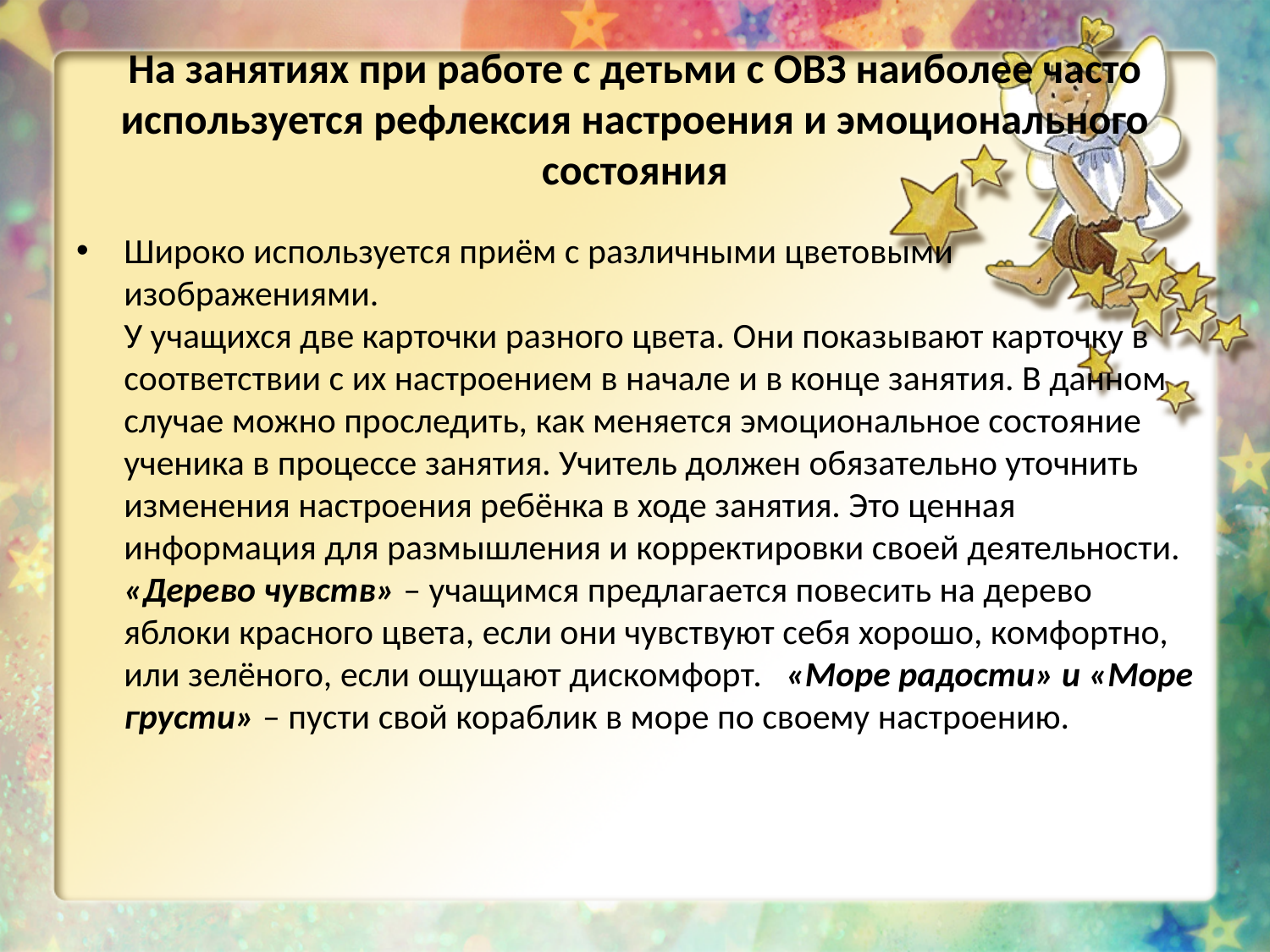

# На занятиях при работе с детьми с ОВЗ наиболее часто используется рефлексия настроения и эмоционального состояния
Широко используется приём с различными цветовыми изображениями.
У учащихся две карточки разного цвета. Они показывают карточку в соответствии с их настроением в начале и в конце занятия. В данном случае можно проследить, как меняется эмоциональное состояние ученика в процессе занятия. Учитель должен обязательно уточнить изменения настроения ребёнка в ходе занятия. Это ценная информация для размышления и корректировки своей деятельности.
«Дерево чувств» – учащимся предлагается повесить на дерево яблоки красного цвета, если они чувствуют себя хорошо, комфортно, или зелёного, если ощущают дискомфорт.   «Море радости» и «Море грусти» – пусти свой кораблик в море по своему настроению.